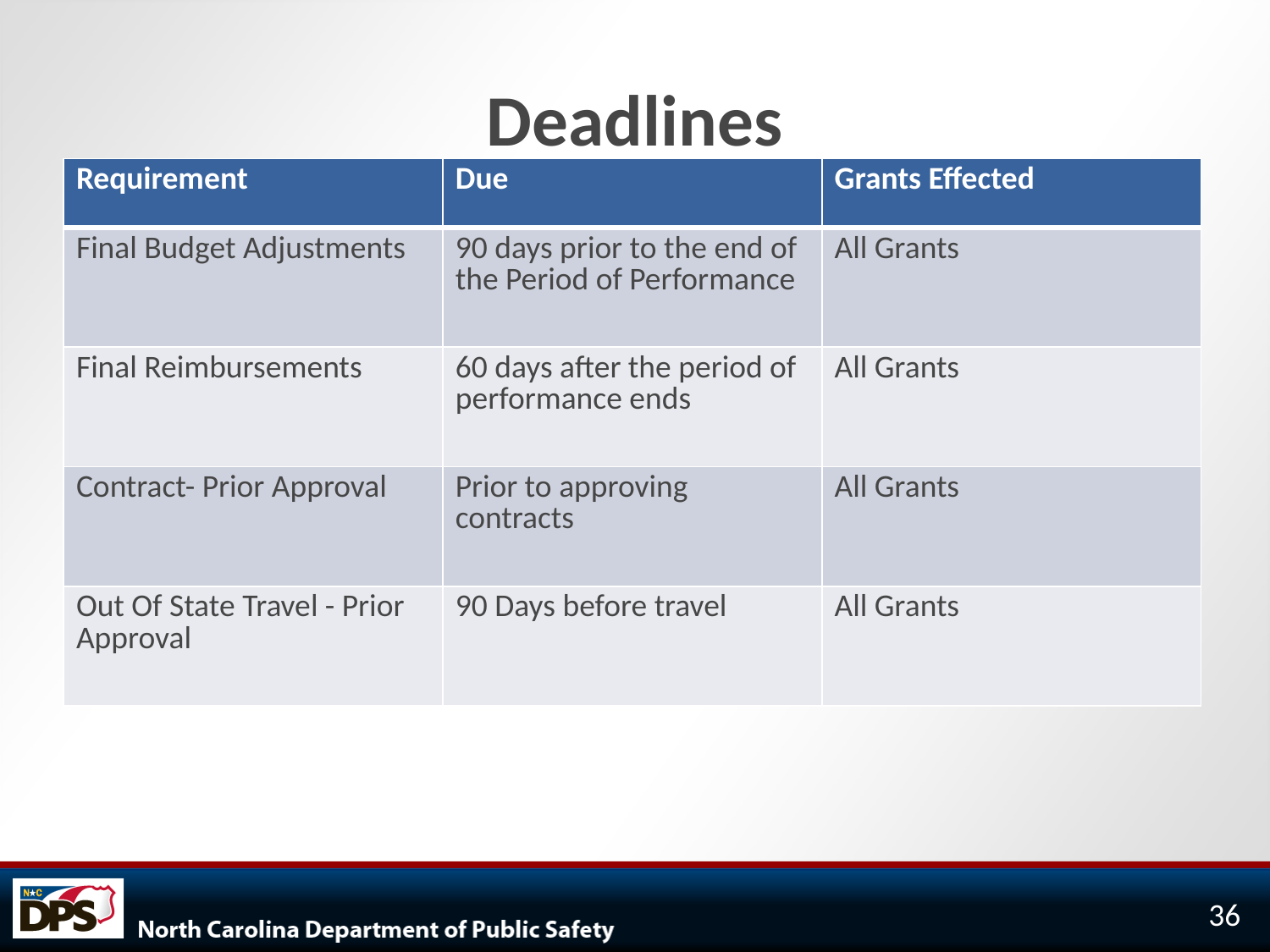

# Deadlines
| Requirement | Due | Grants Effected |
| --- | --- | --- |
| Final Budget Adjustments | 90 days prior to the end of the Period of Performance | All Grants |
| Final Reimbursements | 60 days after the period of performance ends | All Grants |
| Contract- Prior Approval | Prior to approving contracts | All Grants |
| Out Of State Travel - Prior Approval | 90 Days before travel | All Grants |
36